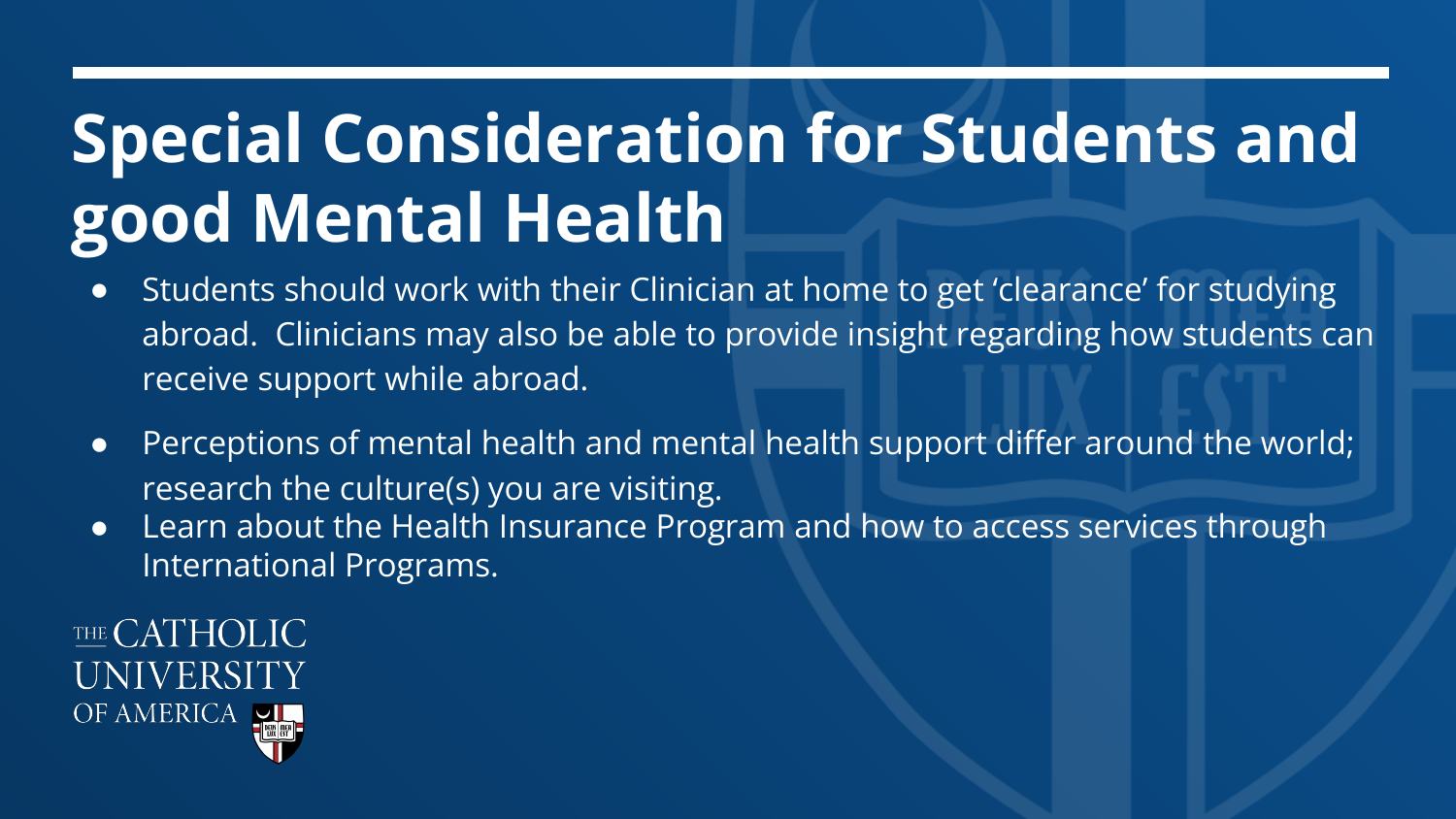

# Special Consideration for Students and good Mental Health
Students should work with their Clinician at home to get ‘clearance’ for studying abroad.  Clinicians may also be able to provide insight regarding how students can receive support while abroad.
Perceptions of mental health and mental health support differ around the world; research the culture(s) you are visiting.
Learn about the Health Insurance Program and how to access services through International Programs.